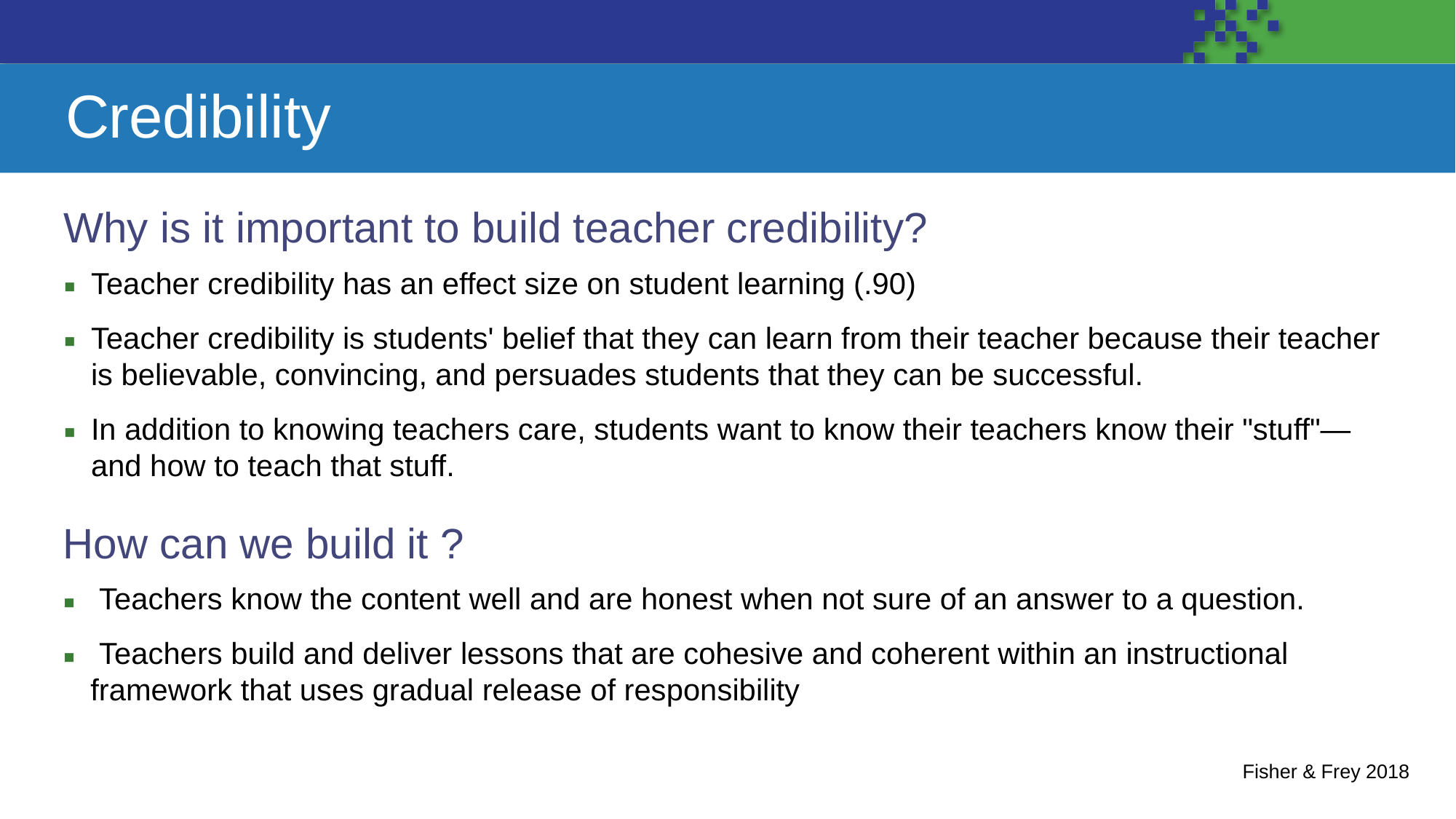

# Credibility
Why is it important to build teacher credibility?
Teacher credibility has an effect size on student learning (.90)
Teacher credibility is students' belief that they can learn from their teacher because their teacher is believable, convincing, and persuades students that they can be successful.
In addition to knowing teachers care, students want to know their teachers know their "stuff"—and how to teach that stuff.
How can we build it ?
 Teachers know the content well and are honest when not sure of an answer to a question.
 Teachers build and deliver lessons that are cohesive and coherent within an instructional framework that uses gradual release of responsibility
Fisher & Frey 2018